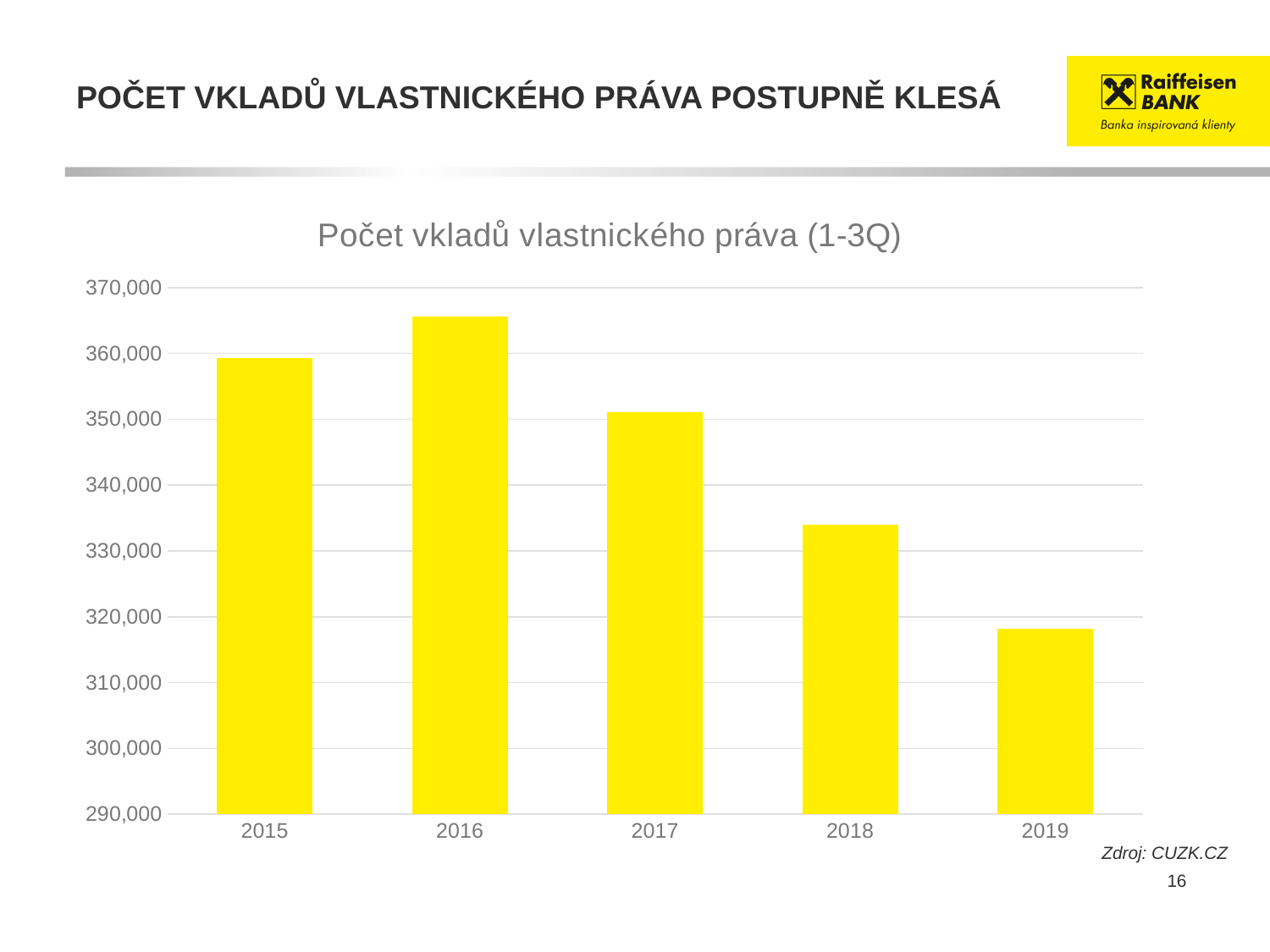

# Počet vkladů vlastnického práva Postupně klesá

### Chart: Počet vkladů vlastnického práva (1-3Q)

| Category | Category 1 |
|---|---|
| 2015 | 359349.0 |
| 2016 | 365556.0 |
| 2017 | 351056.0 |
| 2018 | 333983.0 |
| 2019 | 318122.0 |
Zdroj: CUZK.CZ
16